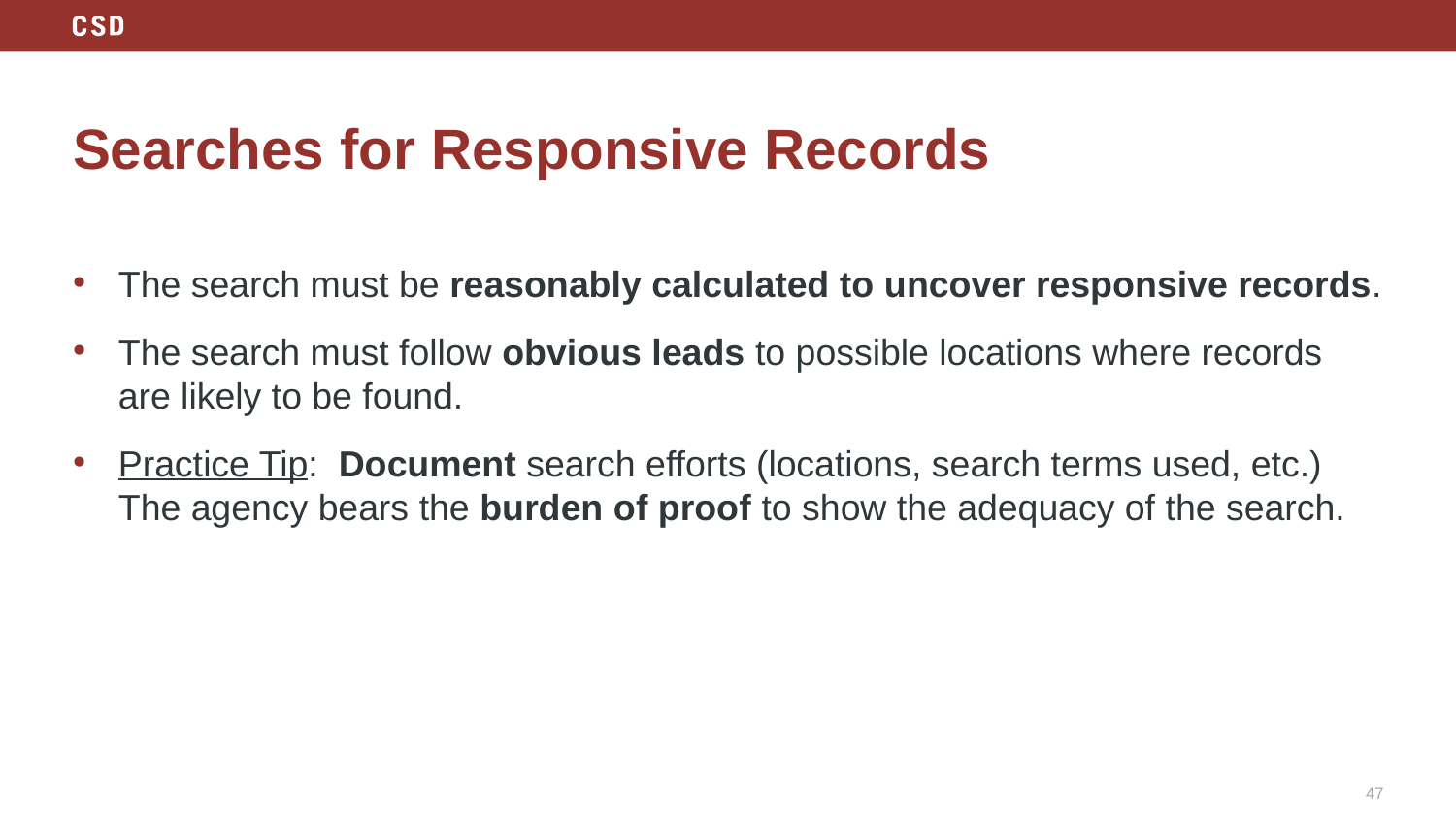

# Searches for Responsive Records
The search must be reasonably calculated to uncover responsive records.
The search must follow obvious leads to possible locations where records are likely to be found.
Practice Tip:  Document search efforts (locations, search terms used, etc.)  The agency bears the burden of proof to show the adequacy of the search.